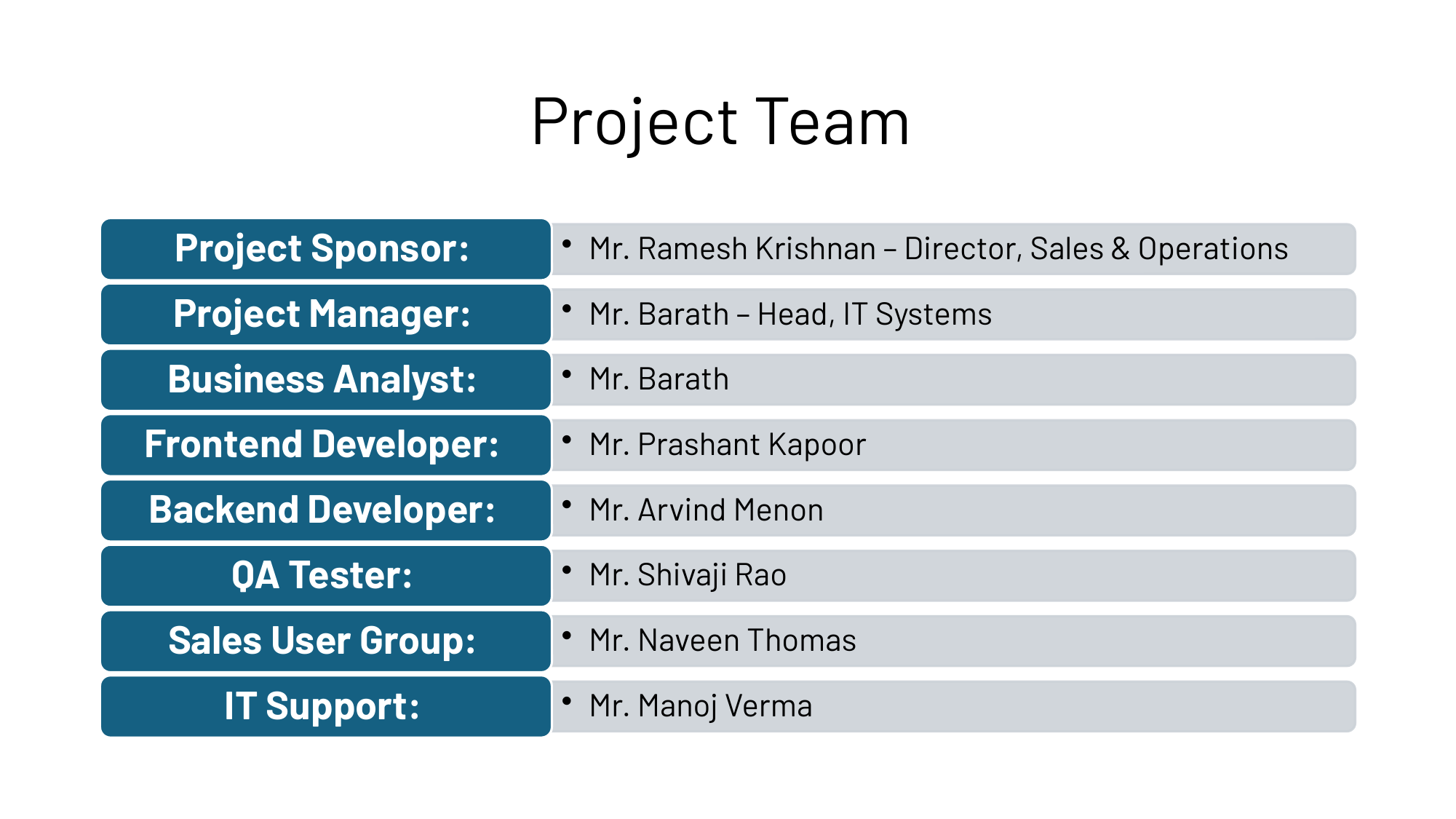

# Project Team
Mr. Ramesh Krishnan – Director, Sales & Operations
Project Sponsor:
Mr. Barath – Head, IT Systems
Project Manager:
Mr. Barath
Business Analyst:
Mr. Prashant Kapoor
Frontend Developer:
Mr. Arvind Menon
Backend Developer:
Mr. Shivaji Rao
QA Tester:
Mr. Naveen Thomas
Sales User Group:
Mr. Manoj Verma
IT Support: